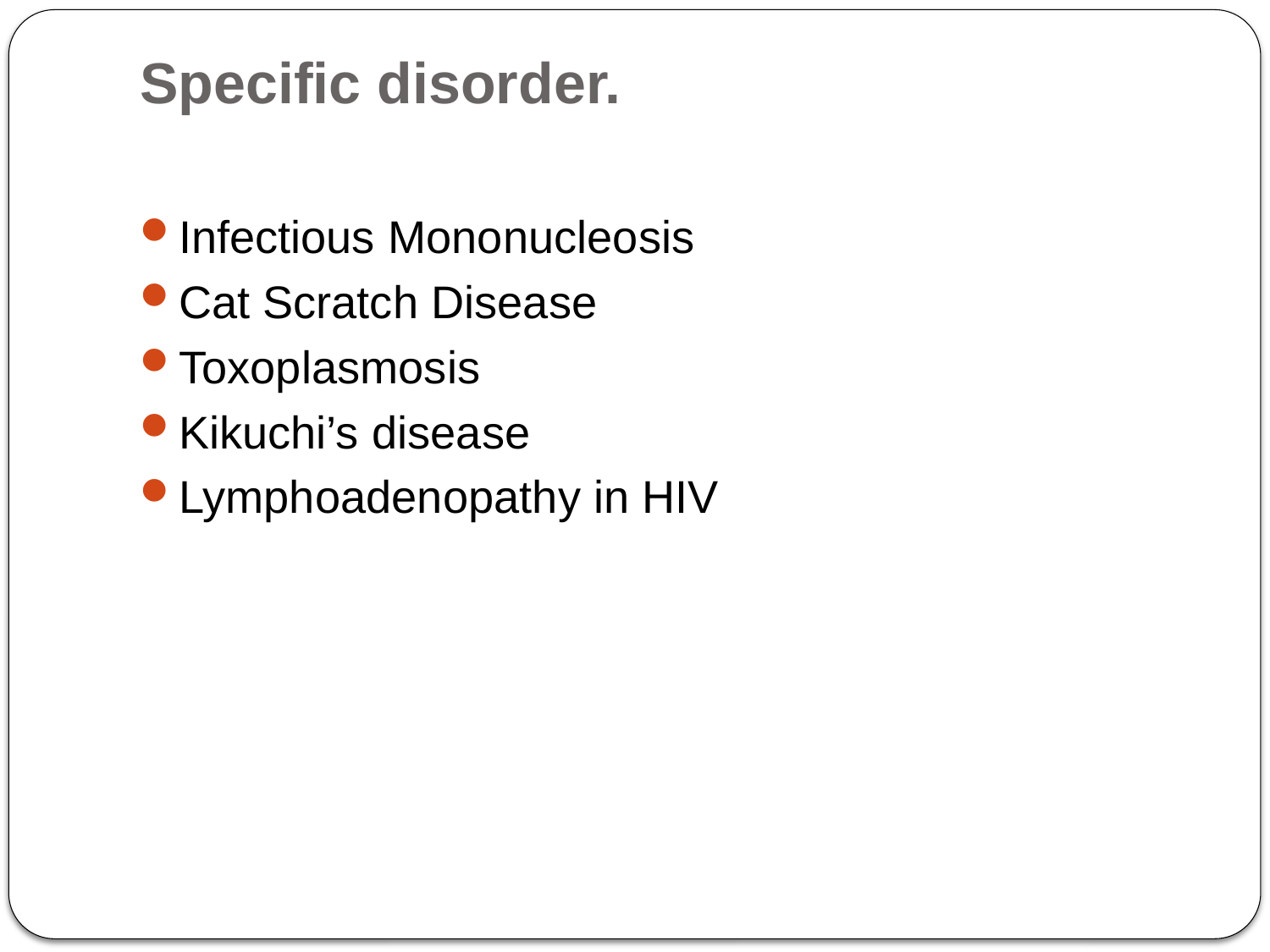

# Specific disorder.
Infectious Mononucleosis
Cat Scratch Disease
Toxoplasmosis
Kikuchi’s disease
Lymphoadenopathy in HIV